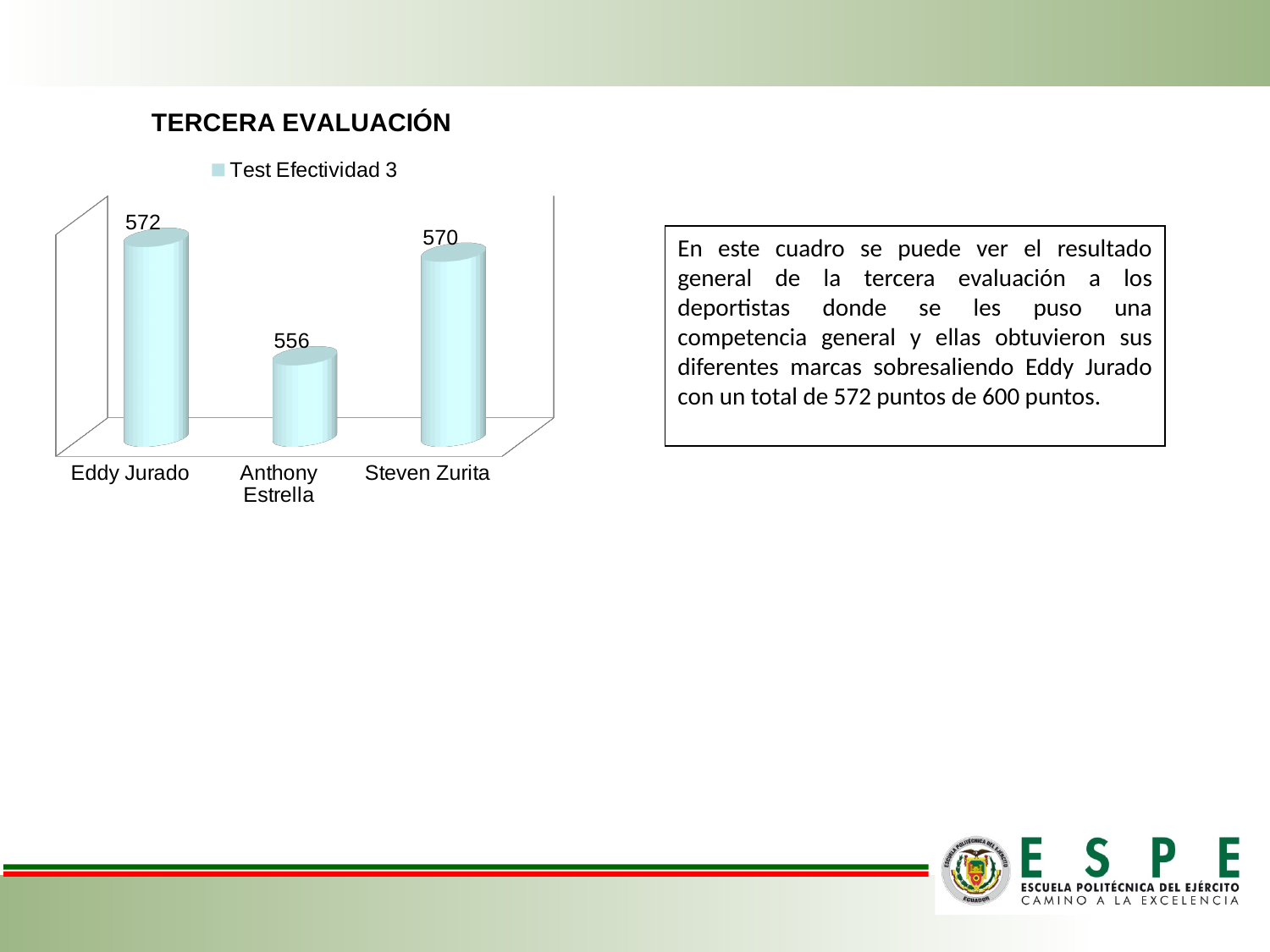

[unsupported chart]

En este cuadro se puede ver el resultado general de la tercera evaluación a los deportistas donde se les puso una competencia general y ellas obtuvieron sus diferentes marcas sobresaliendo Eddy Jurado con un total de 572 puntos de 600 puntos.